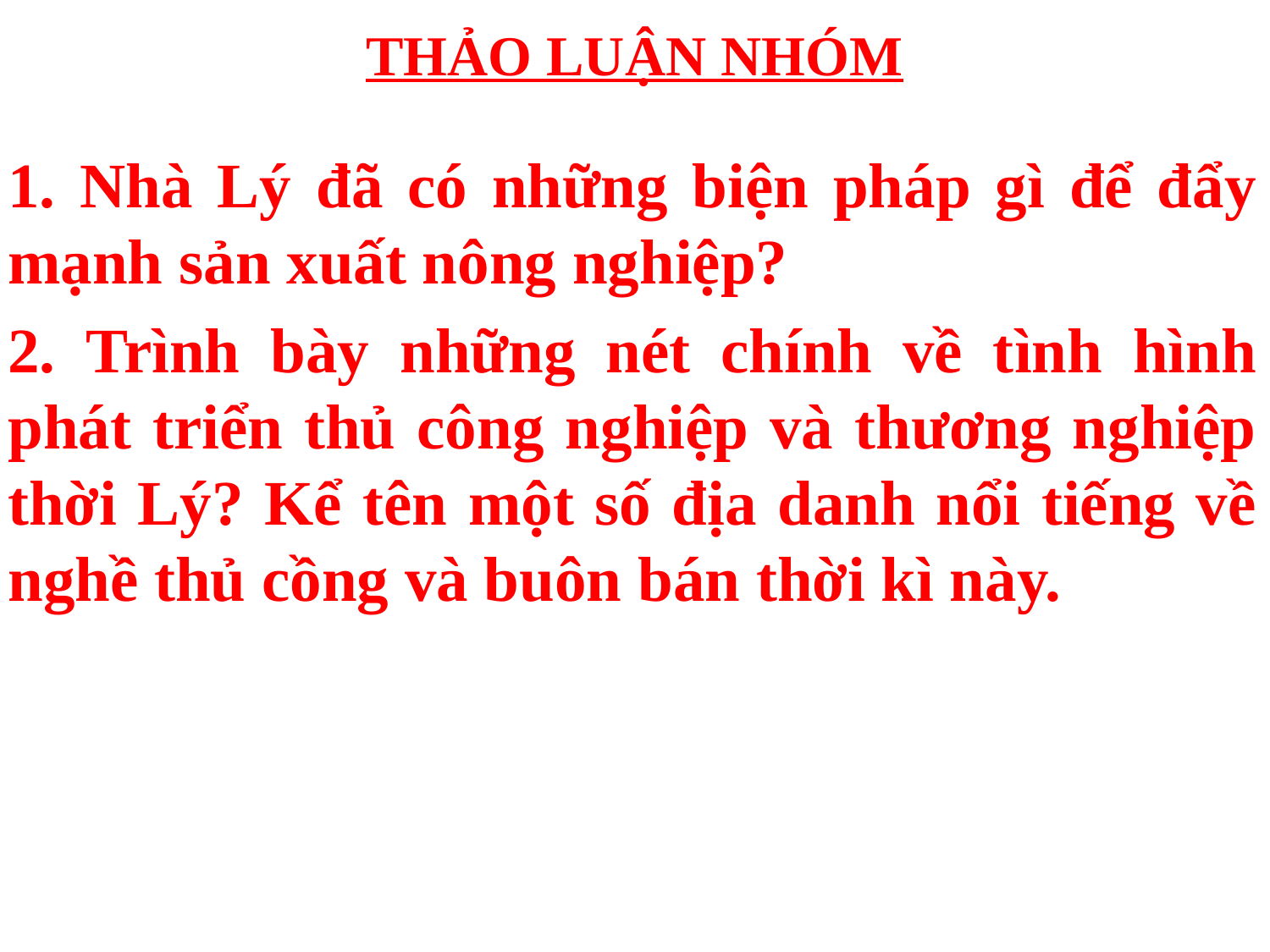

# THẢO LUẬN NHÓM
1. Nhà Lý đã có những biện pháp gì để đẩy mạnh sản xuất nông nghiệp?
2. Trình bày những nét chính về tình hình phát triển thủ công nghiệp và thương nghiệp thời Lý? Kể tên một số địa danh nổi tiếng về nghề thủ cồng và buôn bán thời kì này.